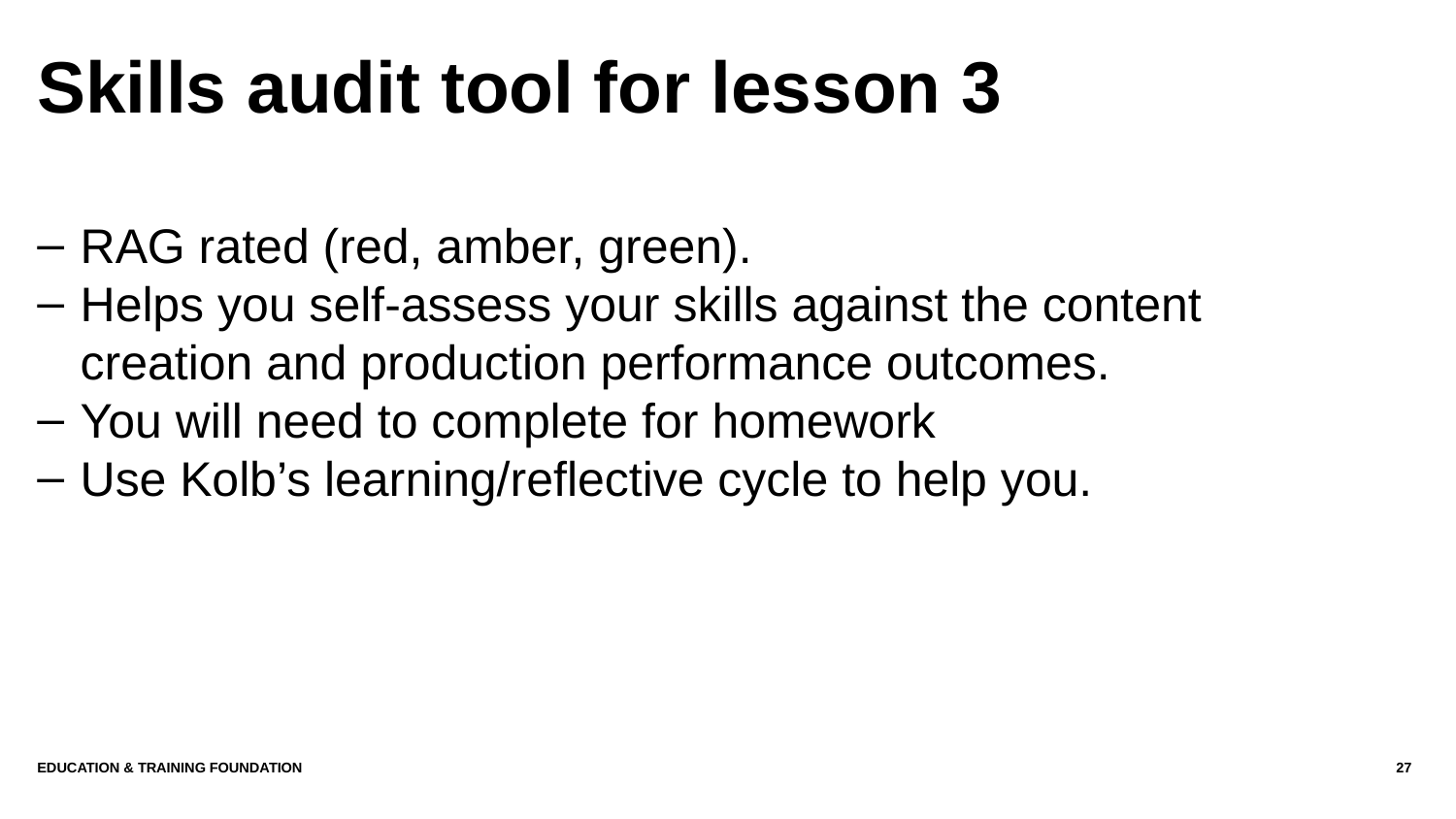

# Skills audit tool for lesson 3

RAG rated (red, amber, green).
Helps you self-assess your skills against the content creation and production performance outcomes.
You will need to complete for homework
Use Kolb’s learning/reflective cycle to help you.
Education & Training Foundation
27